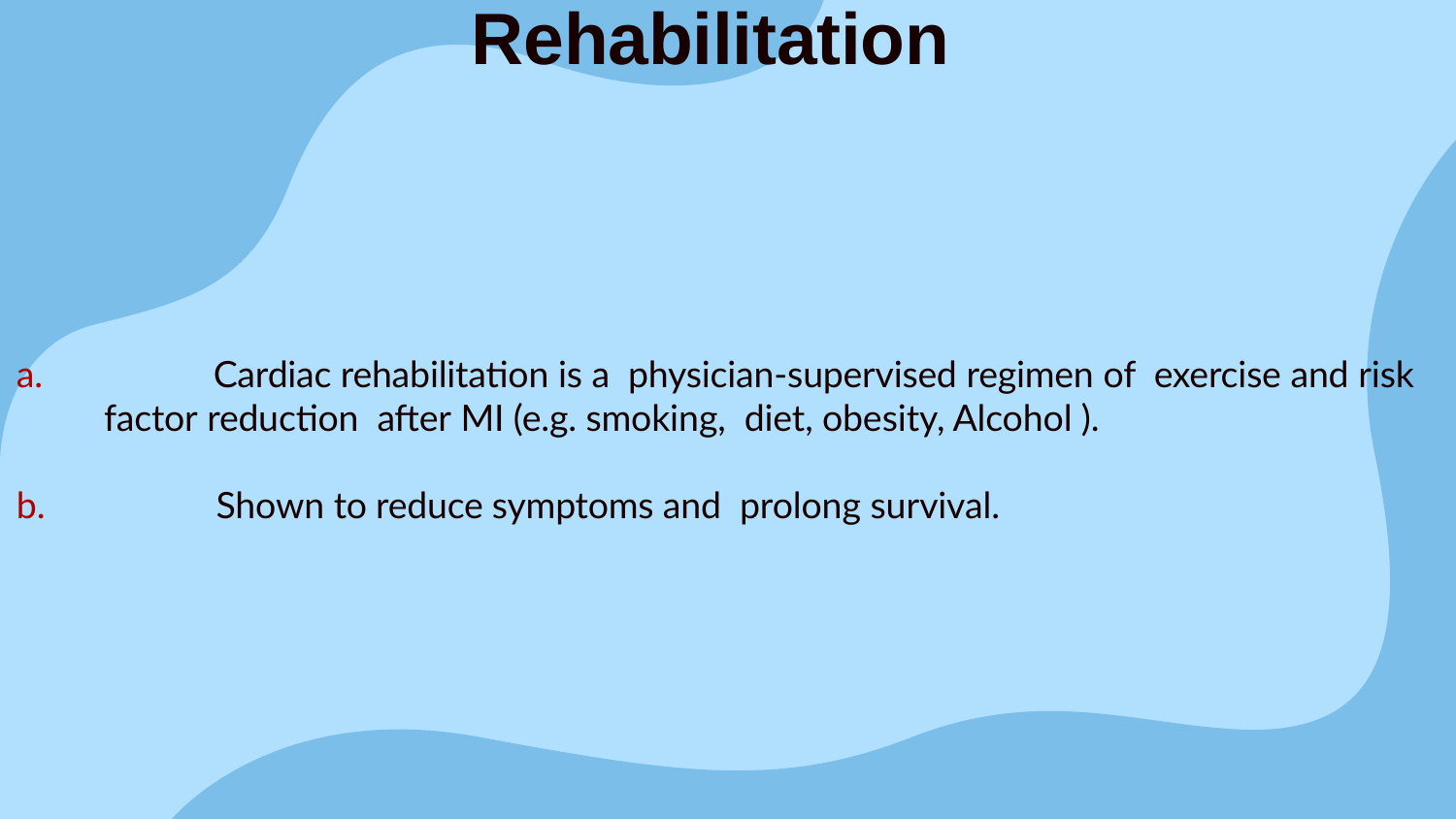

# Rehabilitation
	Cardiac rehabilitation is a  physician-supervised regimen of  exercise and risk factor reduction  after MI (e.g. smoking,  diet, obesity, Alcohol ).

	Shown to reduce symptoms and  prolong survival.